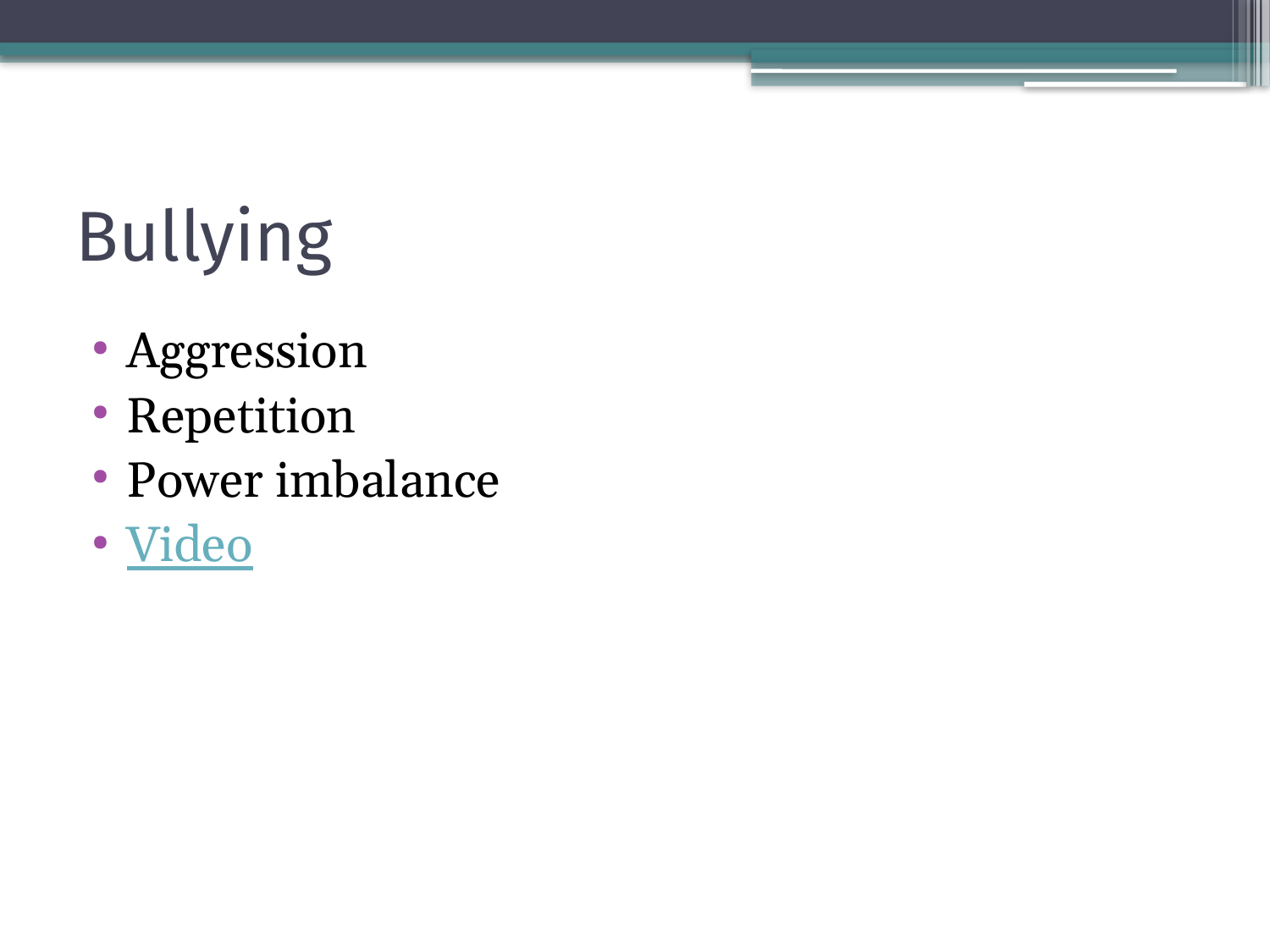

# Bullying
Aggression
Repetition
Power imbalance
Video